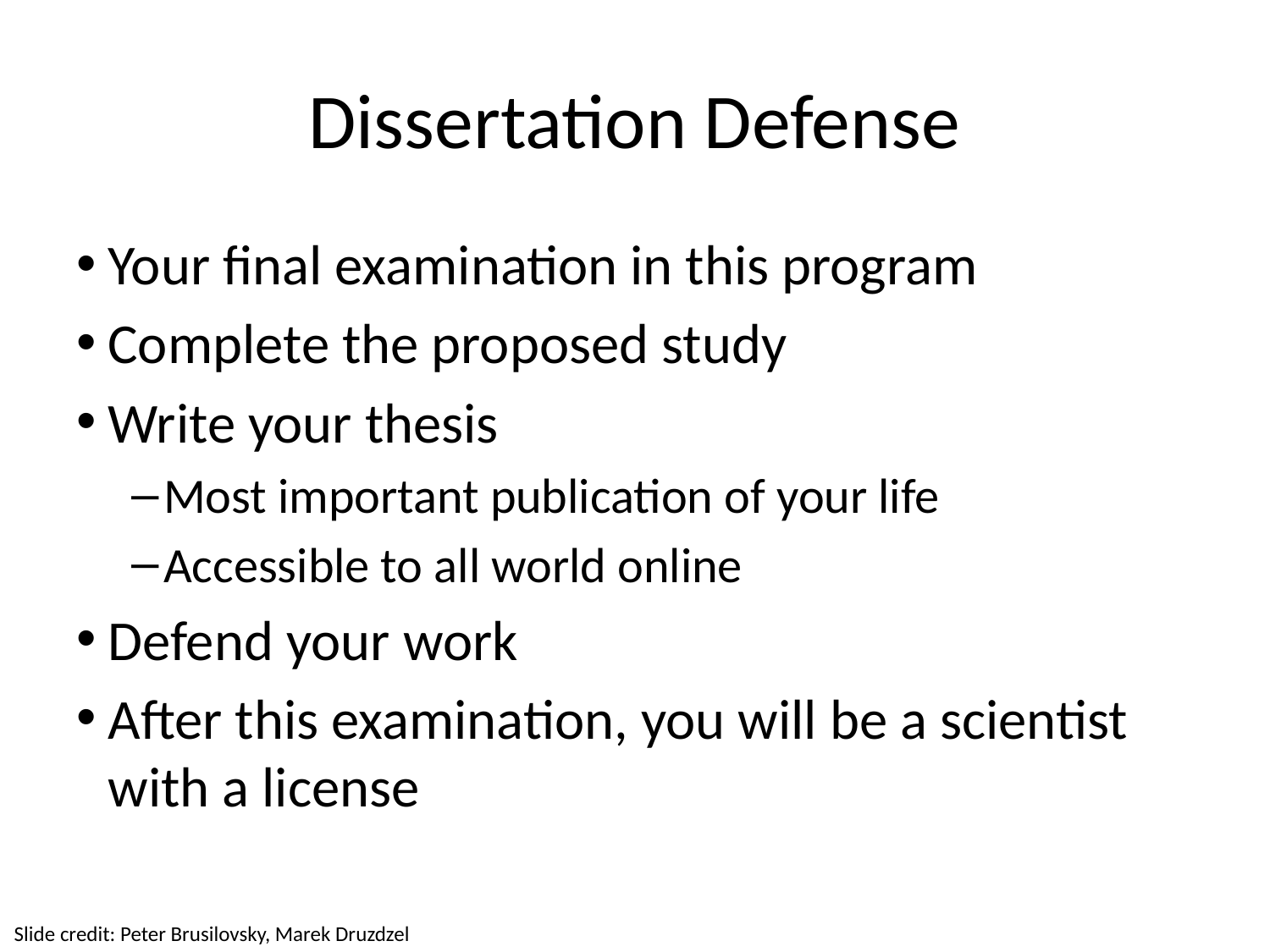

# Dissertation Defense
Your final examination in this program
Complete the proposed study
Write your thesis
Most important publication of your life
Accessible to all world online
Defend your work
After this examination, you will be a scientist with a license
Slide credit: Peter Brusilovsky, Marek Druzdzel